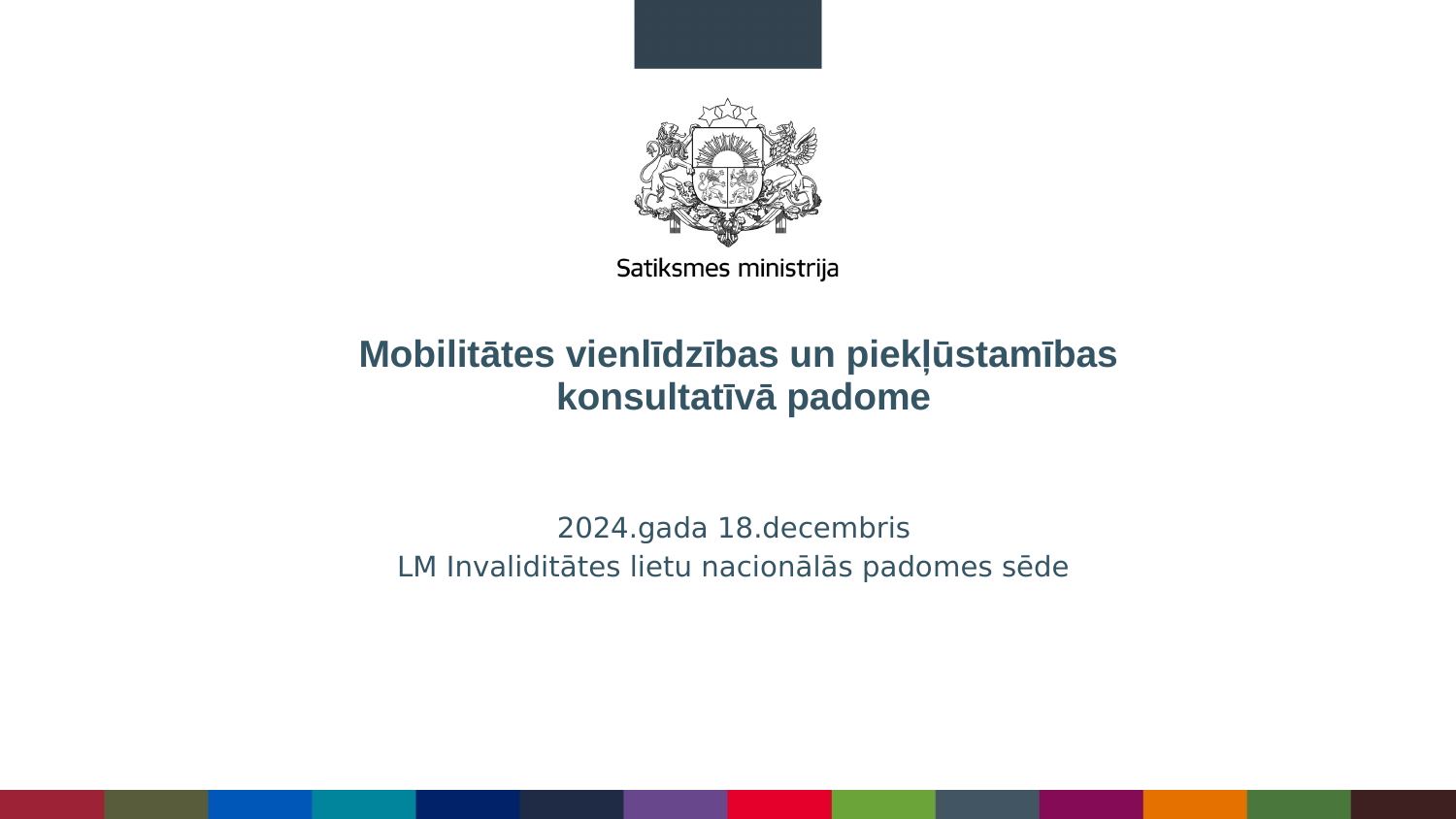

# Mobilitātes vienlīdzības un piekļūstamības konsultatīvā padome
2024.gada 18.decembris
LM Invaliditātes lietu nacionālās padomes sēde